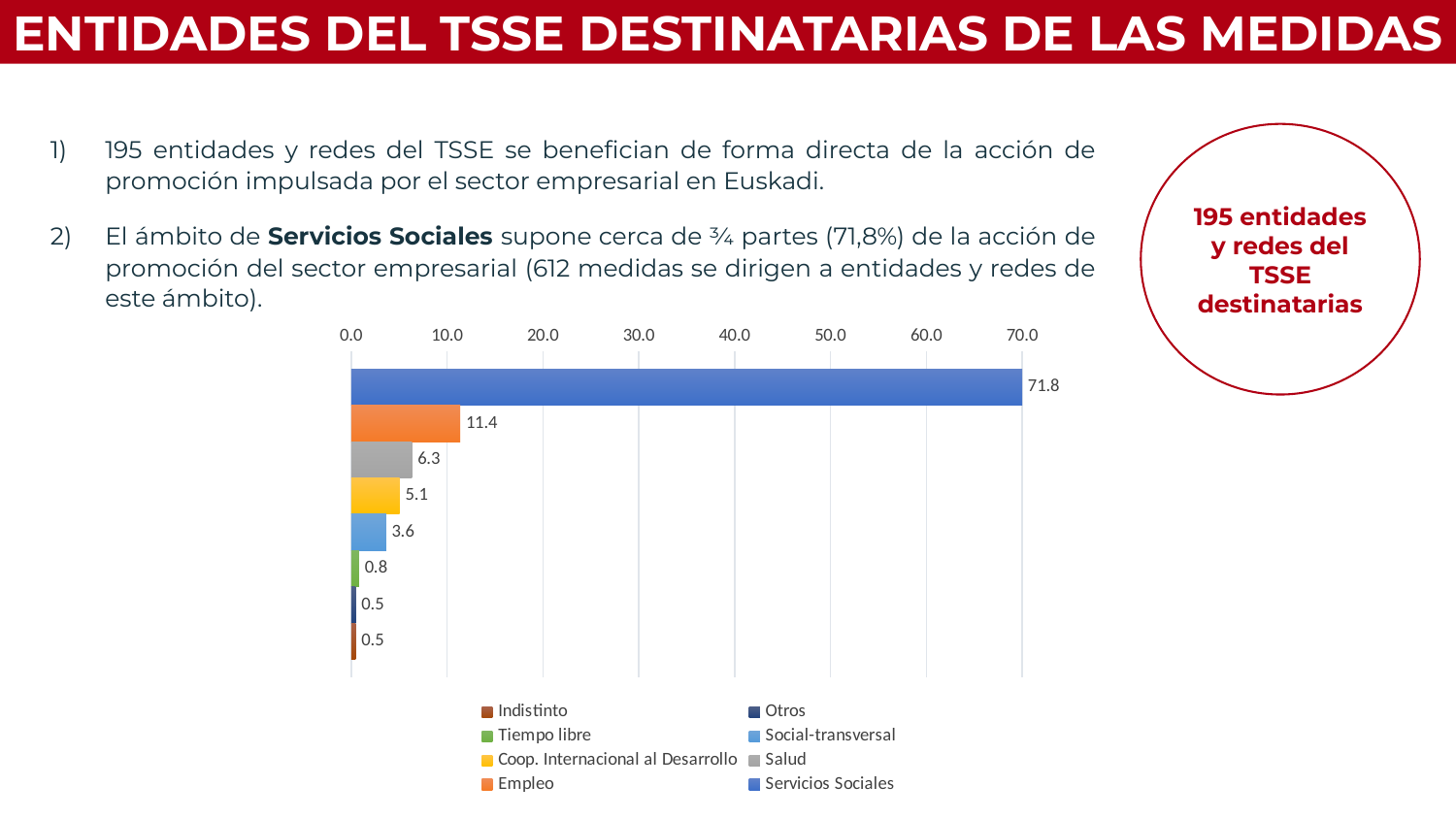

ENTIDADES DEL TSSE DESTINATARIAS DE LAS MEDIDAS
195 entidades y redes del TSSE destinatarias
195 entidades y redes del TSSE se benefician de forma directa de la acción de promoción impulsada por el sector empresarial en Euskadi.
El ámbito de Servicios Sociales supone cerca de ¾ partes (71,8%) de la acción de promoción del sector empresarial (612 medidas se dirigen a entidades y redes de este ámbito).

### Chart

| Category | Servicios Sociales | Empleo  | Salud | Coop. Internacional al Desarrollo | Social-transversal | Tiempo libre | Otros | Indistinto |
|---|---|---|---|---|---|---|---|---|